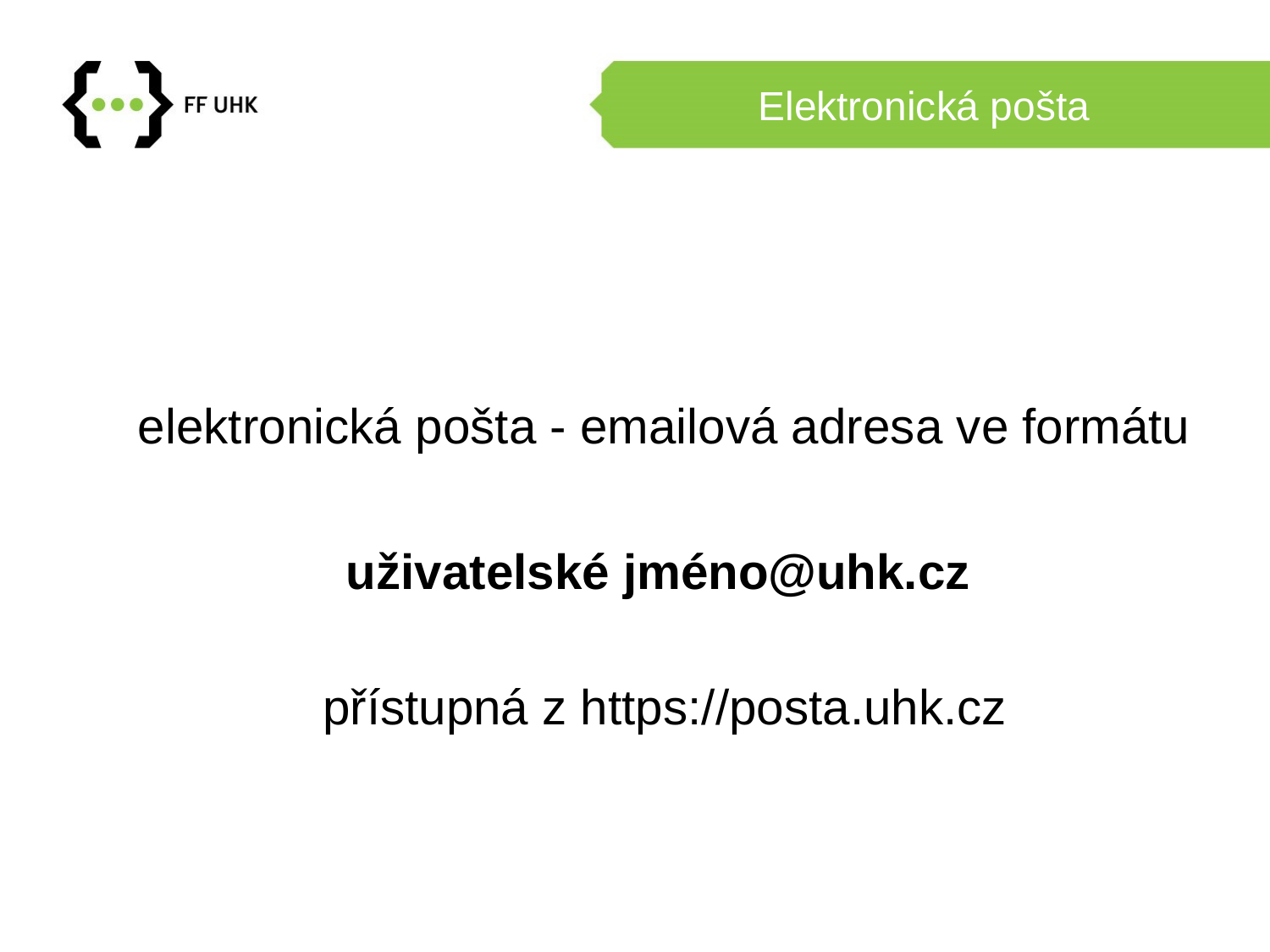

# Elektronická pošta

 elektronická pošta - emailová adresa ve formátu

uživatelské jméno@uhk.cz

 přístupná z https://posta.uhk.cz